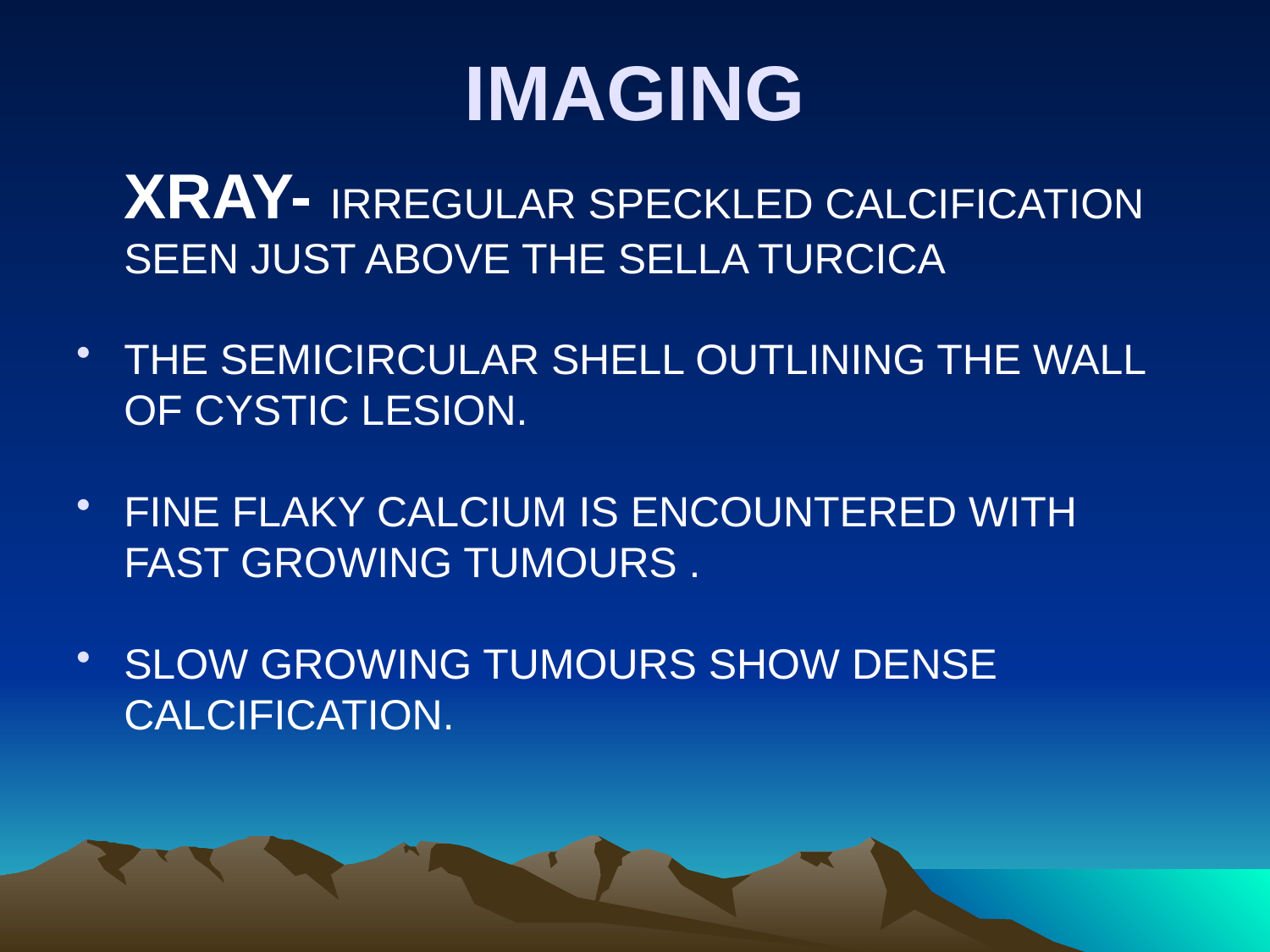

# IMAGING
	XRAY- IRREGULAR SPECKLED CALCIFICATION SEEN JUST ABOVE THE SELLA TURCICA
THE SEMICIRCULAR SHELL OUTLINING THE WALL OF CYSTIC LESION.
FINE FLAKY CALCIUM IS ENCOUNTERED WITH FAST GROWING TUMOURS .
SLOW GROWING TUMOURS SHOW DENSE CALCIFICATION.